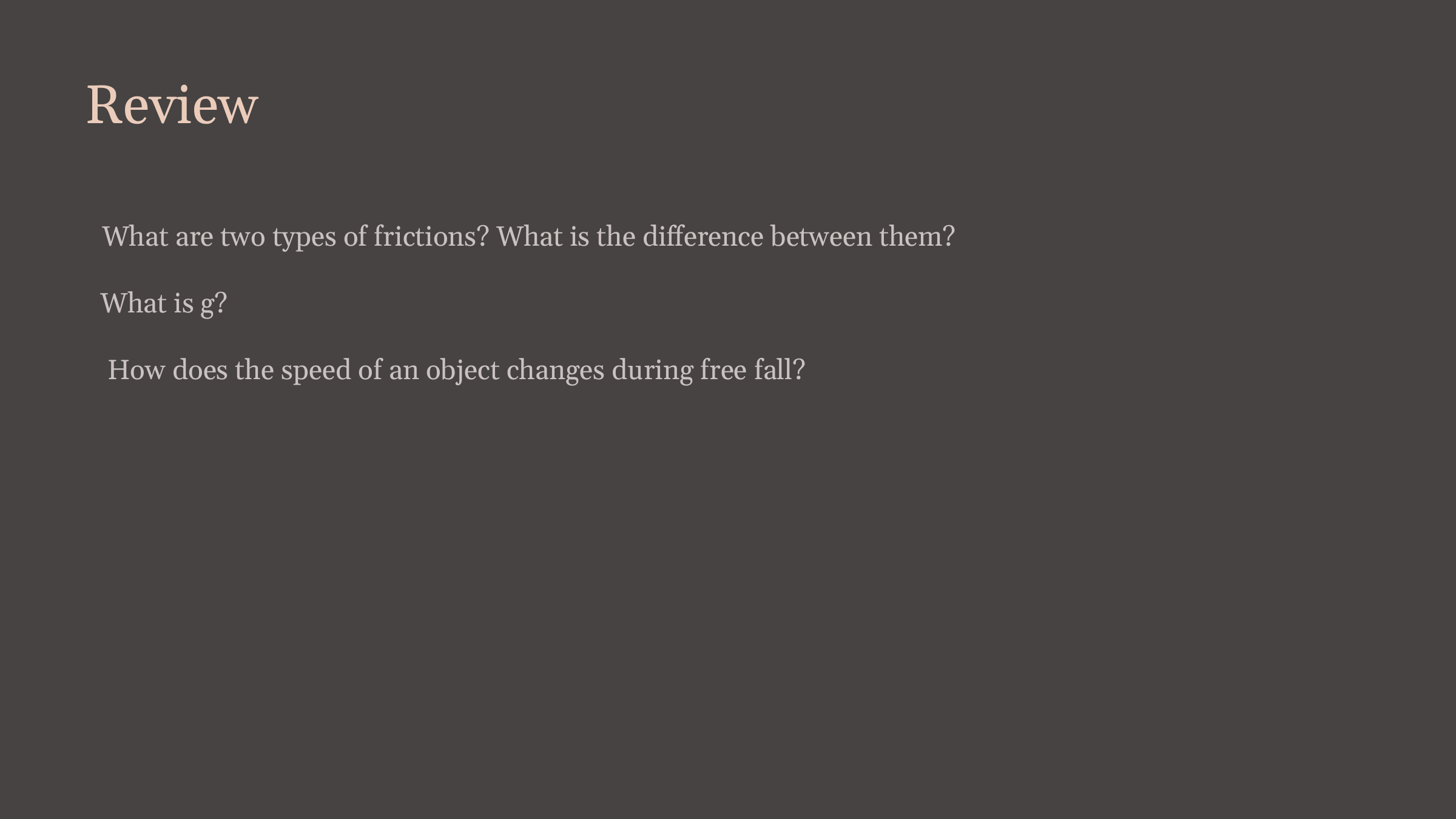

Review
What are two types of frictions? What is the difference between them?
What is g?
How does the speed of an object changes during free fall?